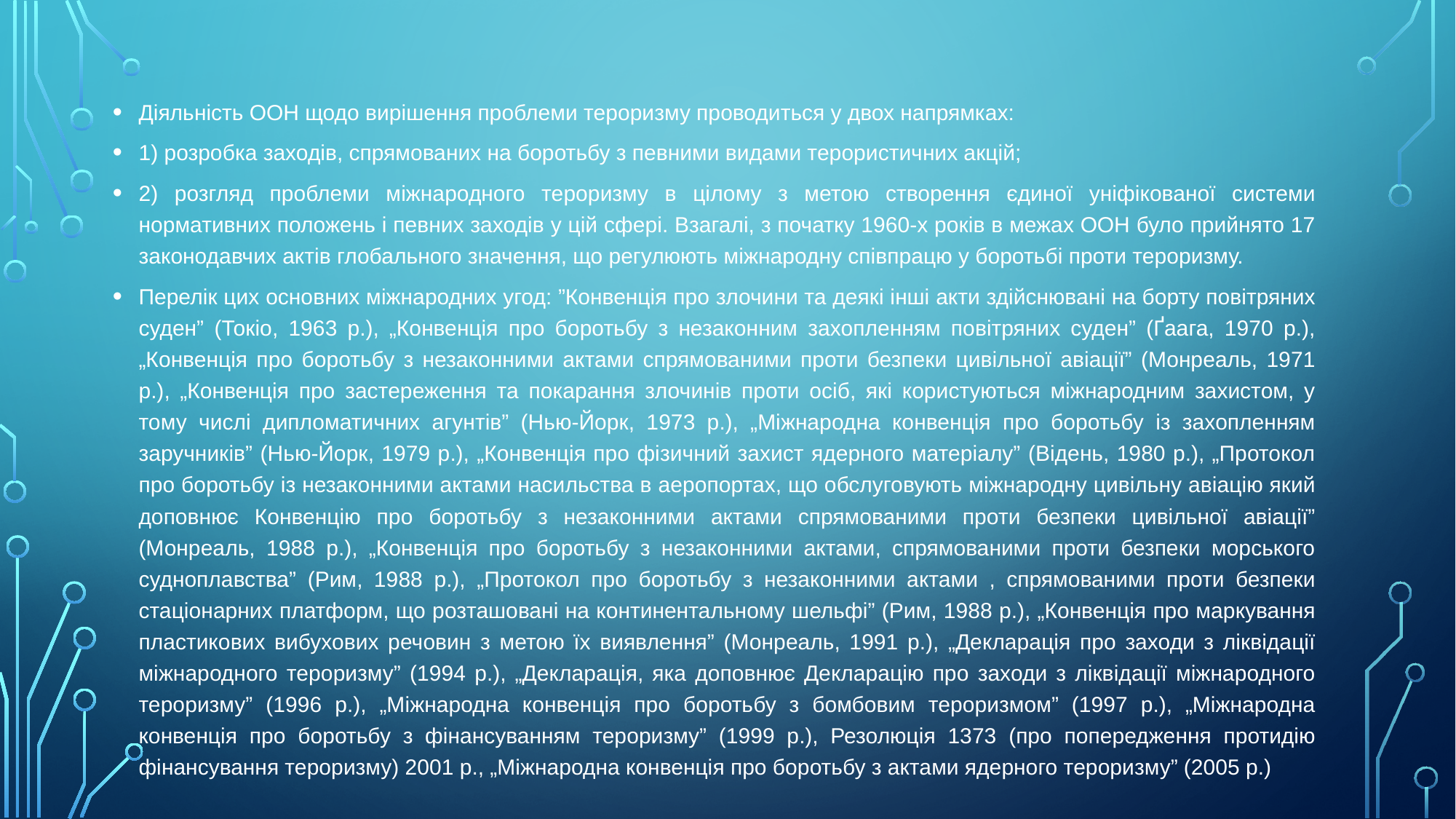

Діяльність ООН щодо вирішення проблеми тероризму проводиться у двох напрямках:
1) розробка заходів, спрямованих на боротьбу з певними видами терористичних акцій;
2) розгляд проблеми міжнародного тероризму в цілому з метою створення єдиної уніфікованої системи нормативних положень і певних заходів у цій сфері. Взагалі, з початку 1960-х років в межах ООН було прийнято 17 законодавчих актів глобального значення, що регулюють міжнародну співпрацю у боротьбі проти тероризму.
Перелік цих основних міжнародних угод: ”Конвенція про злочини та деякі інші акти здійснювані на борту повітряних суден” (Токіо, 1963 р.), „Конвенція про боротьбу з незаконним захопленням повітряних суден” (Ґаага, 1970 р.), „Конвенція про боротьбу з незаконними актами спрямованими проти безпеки цивільної авіації” (Монреаль, 1971 р.), „Конвенція про застереження та покарання злочинів проти осіб, які користуються міжнародним захистом, у тому числі дипломатичних агунтів” (Нью-Йорк, 1973 р.), „Міжнародна конвенція про боротьбу із захопленням заручників” (Нью-Йорк, 1979 р.), „Конвенція про фізичний захист ядерного матеріалу” (Відень, 1980 р.), „Протокол про боротьбу із незаконними актами насильства в аеропортах, що обслуговують міжнародну цивільну авіацію який доповнює Конвенцію про боротьбу з незаконними актами спрямованими проти безпеки цивільної авіації” (Монреаль, 1988 р.), „Конвенція про боротьбу з незаконними актами, спрямованими проти безпеки морського судноплавства” (Рим, 1988 р.), „Протокол про боротьбу з незаконними актами , спрямованими проти безпеки стаціонарних платформ, що розташовані на континентальному шельфі” (Рим, 1988 р.), „Конвенція про маркування пластикових вибухових речовин з метою їх виявлення” (Монреаль, 1991 р.), „Декларація про заходи з ліквідації міжнародного тероризму” (1994 р.), „Декларація, яка доповнює Декларацію про заходи з ліквідації міжнародного тероризму” (1996 р.), „Міжнародна конвенція про боротьбу з бомбовим тероризмом” (1997 р.), „Міжнародна конвенція про боротьбу з фінансуванням тероризму” (1999 р.), Резолюція 1373 (про попередження протидію фінансування тероризму) 2001 р., „Міжнародна конвенція про боротьбу з актами ядерного тероризму” (2005 р.)